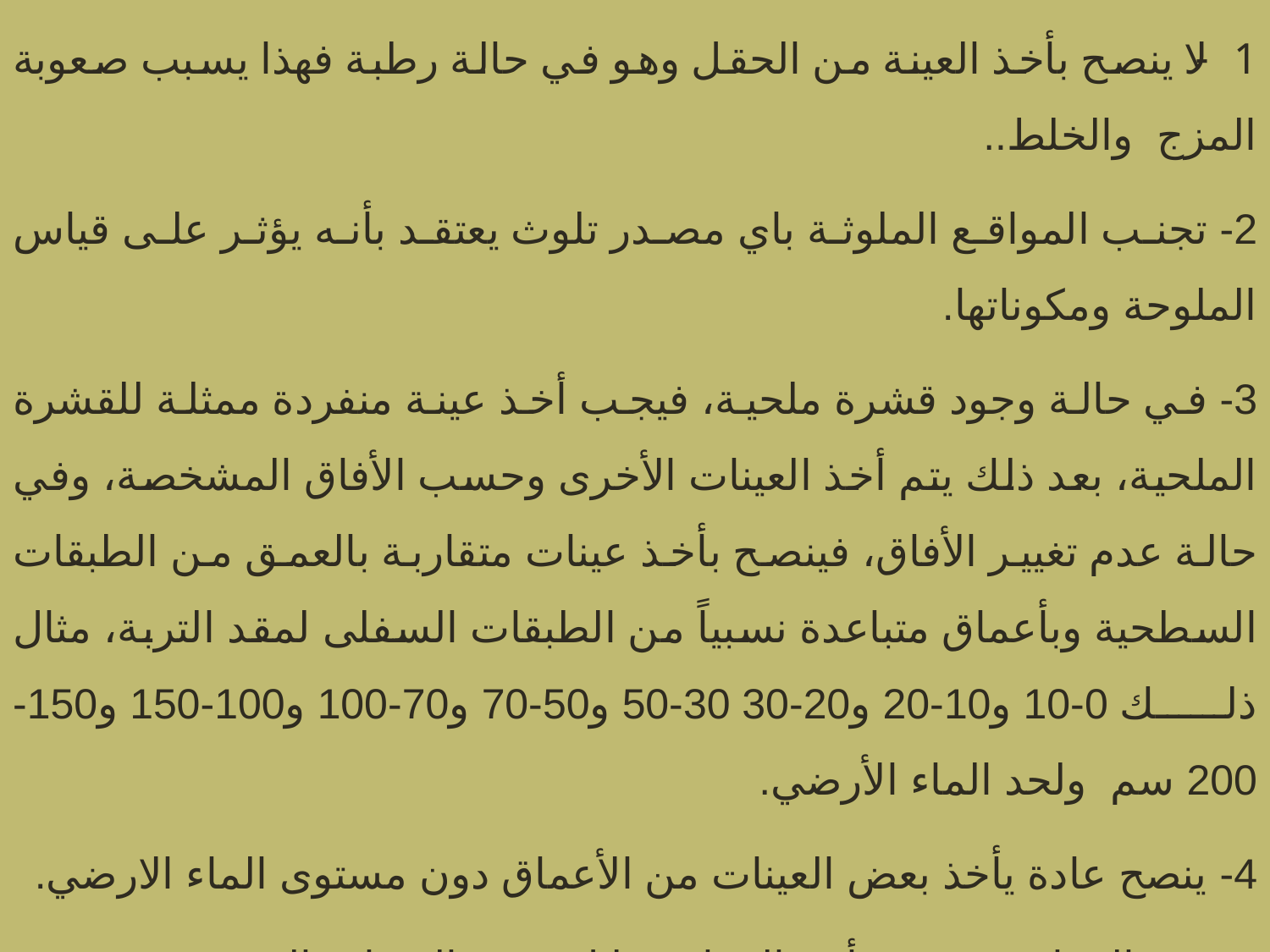

1- لا ينصح بأخذ العينة من الحقل وهو في حالة رطبة فهذا يسبب صعوبة المزج  والخلط..
2- تجنب المواقع الملوثة باي مصدر تلوث يعتقد بأنه يؤثر على قياس الملوحة ومكوناتها.
3- في حالة وجود قشرة ملحية، فيجب أخذ عينة منفردة ممثلة للقشرة الملحية، بعد ذلك يتم أخذ العينات الأخرى وحسب الأفاق المشخصة، وفي حالة عدم تغيير الأفاق، فينصح بأخذ عينات متقاربة بالعمق من الطبقات السطحية وبأعماق متباعدة نسبياً من الطبقات السفلى لمقد التربة، مثال ذلك 0-10 و10-20 و20-30 30-50 و50-70 و70-100 و100-150 و150-200 سم  ولحد الماء الأرضي.
4- ينصح عادة يأخذ بعض العينات من الأعماق دون مستوى الماء الارضي.
5- عند المقارنة، ينصح بأخذ العينات خلال نفس الفترات الزمنية.
6- يجب اجراء القياسات والتحاليل التالية لعينات التربة:-  قياس التوصيل الكهربائي ودرجة التفاعل الآس الهيدروجيني) في مستخلص العجينة المشبعة والأيونات الرئيسية الموجبة والسالبة